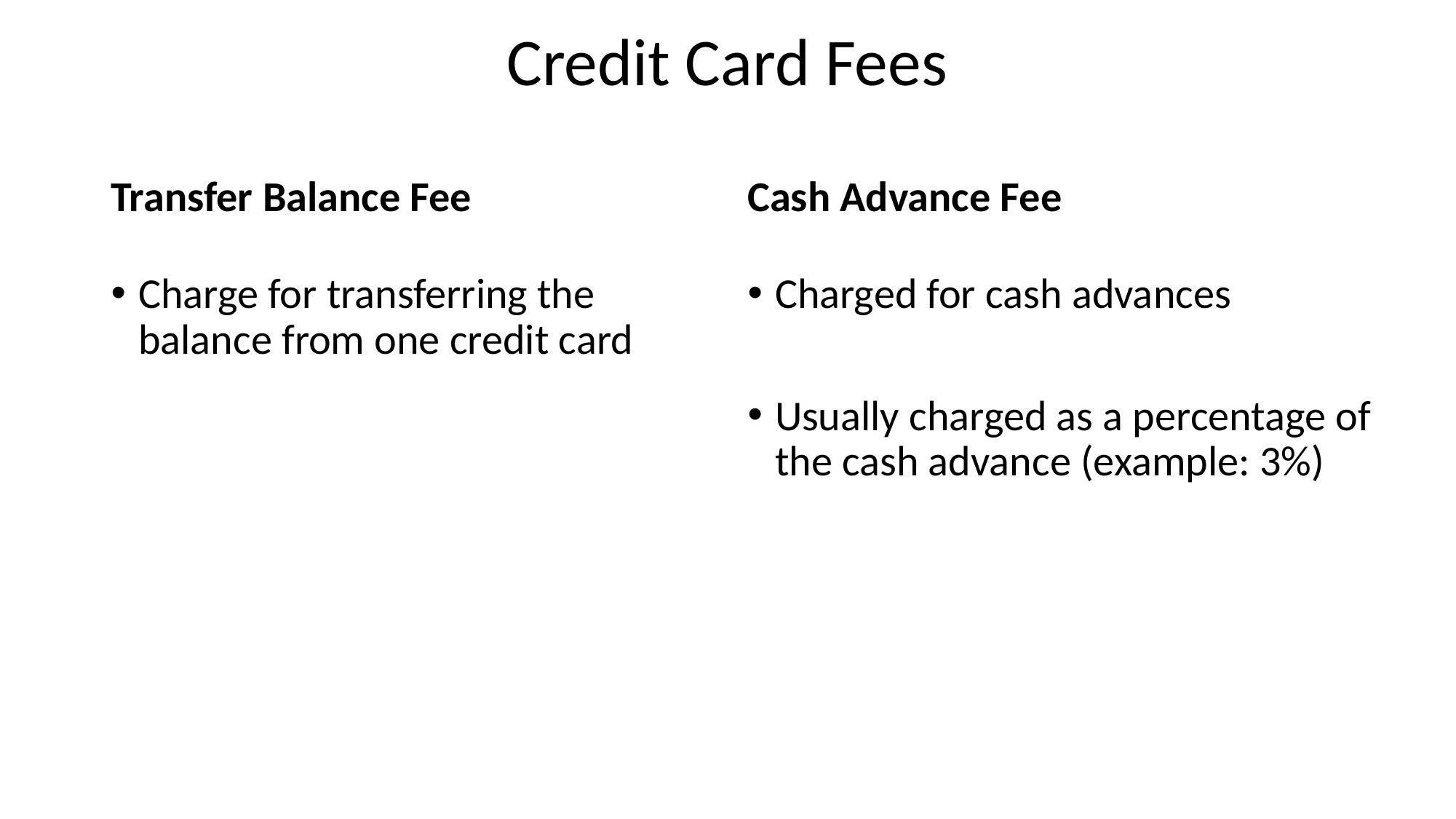

# Credit Card Fees
Transfer Balance Fee
Cash Advance Fee
Charge for transferring the balance from one credit card
Charged for cash advances

Usually charged as a percentage of the cash advance (example: 3%)